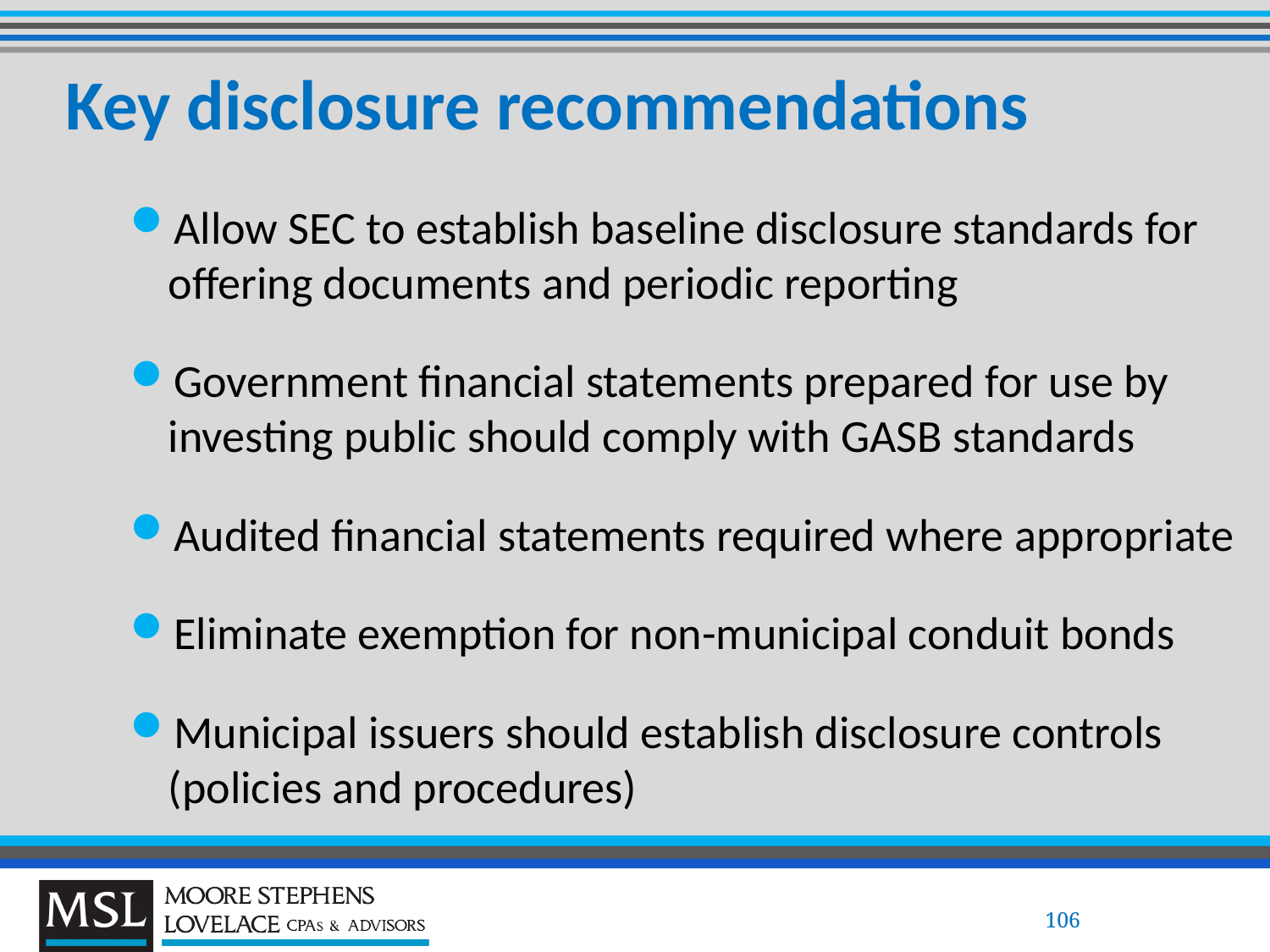

# Key disclosure recommendations
Allow SEC to establish baseline disclosure standards for offering documents and periodic reporting

Government financial statements prepared for use by investing public should comply with GASB standards

Audited financial statements required where appropriate

Eliminate exemption for non-municipal conduit bonds

Municipal issuers should establish disclosure controls (policies and procedures)

106